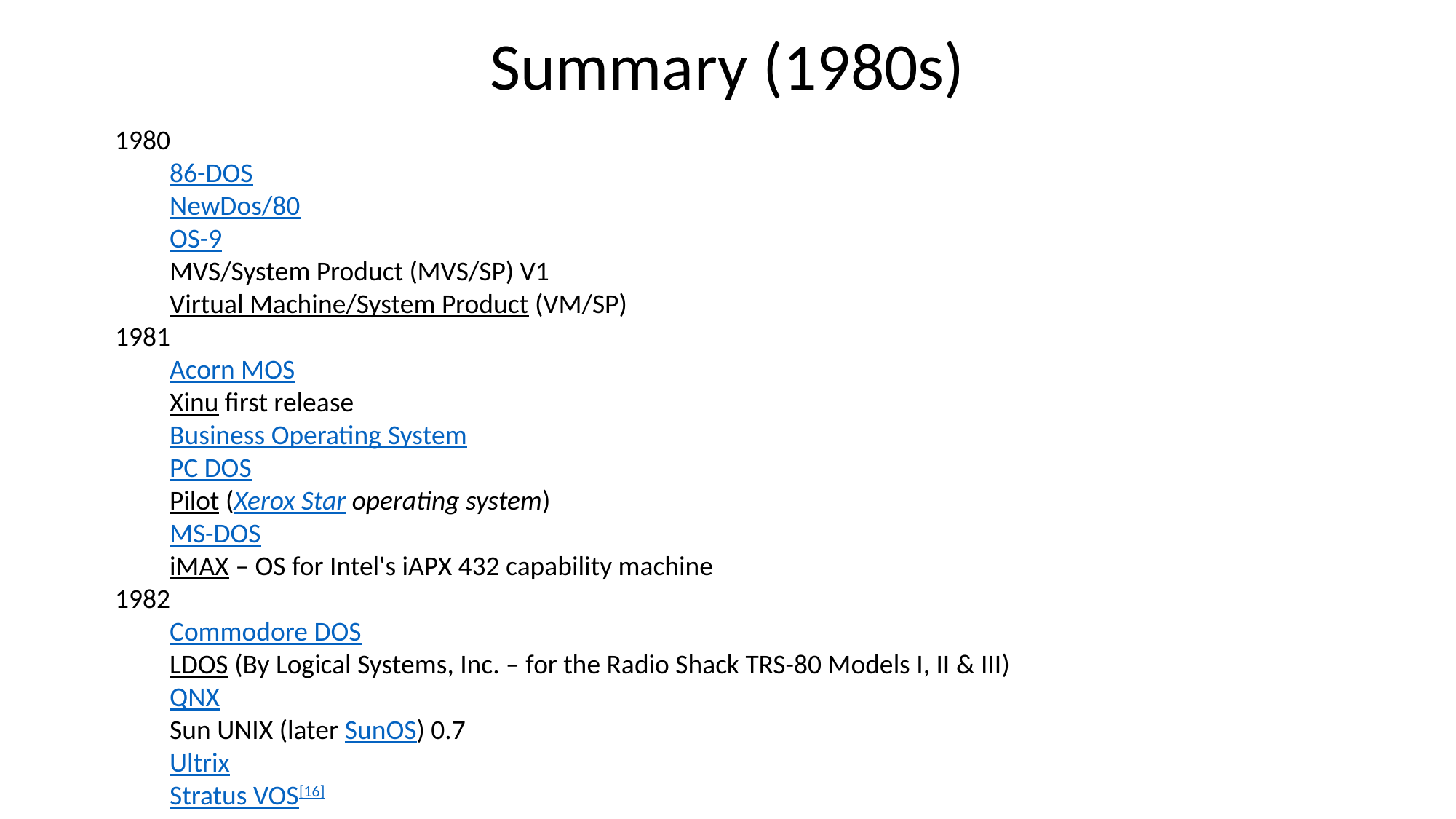

# Summary (1980s)
1980
86-DOS
NewDos/80
OS-9
MVS/System Product (MVS/SP) V1
Virtual Machine/System Product (VM/SP)
1981
Acorn MOS
Xinu first release
Business Operating System
PC DOS
Pilot (Xerox Star operating system)
MS-DOS
iMAX – OS for Intel's iAPX 432 capability machine
1982
Commodore DOS
LDOS (By Logical Systems, Inc. – for the Radio Shack TRS-80 Models I, II & III)
QNX
Sun UNIX (later SunOS) 0.7
Ultrix
Stratus VOS[16]